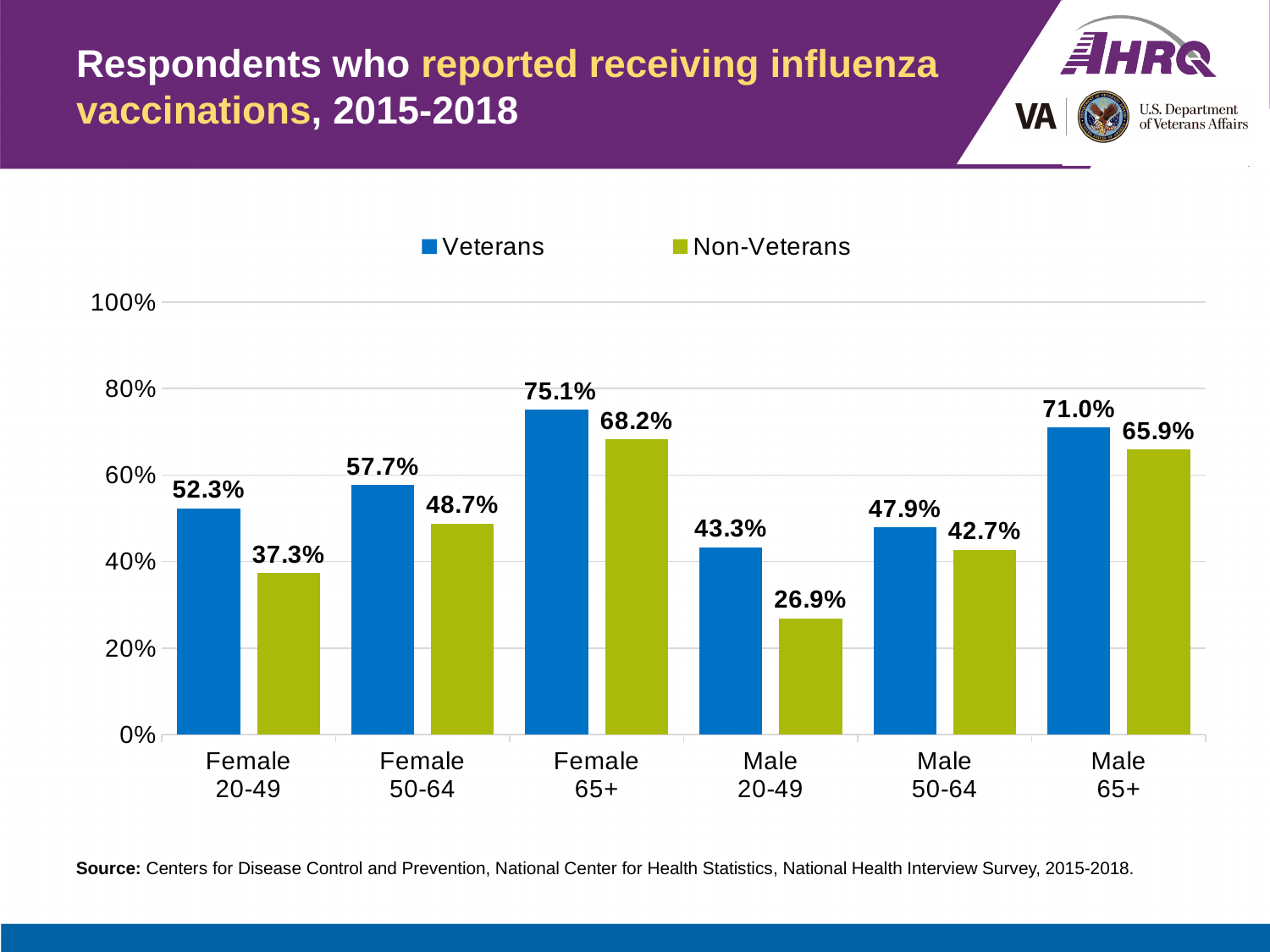

# Respondents who reported receiving influenza vaccinations, 2015-2018

### Chart

| Category | Veterans | Non-Veterans |
|---|---|---|
| Female
20-49 | 0.523 | 0.373 |
| Female
50-64 | 0.577 | 0.487 |
| Female
65+ | 0.751 | 0.682 |
| Male
20-49 | 0.433 | 0.269 |
| Male
50-64 | 0.479 | 0.427 |
| Male
65+ | 0.71 | 0.659 |
Source: Centers for Disease Control and Prevention, National Center for Health Statistics, National Health Interview Survey, 2015-2018.